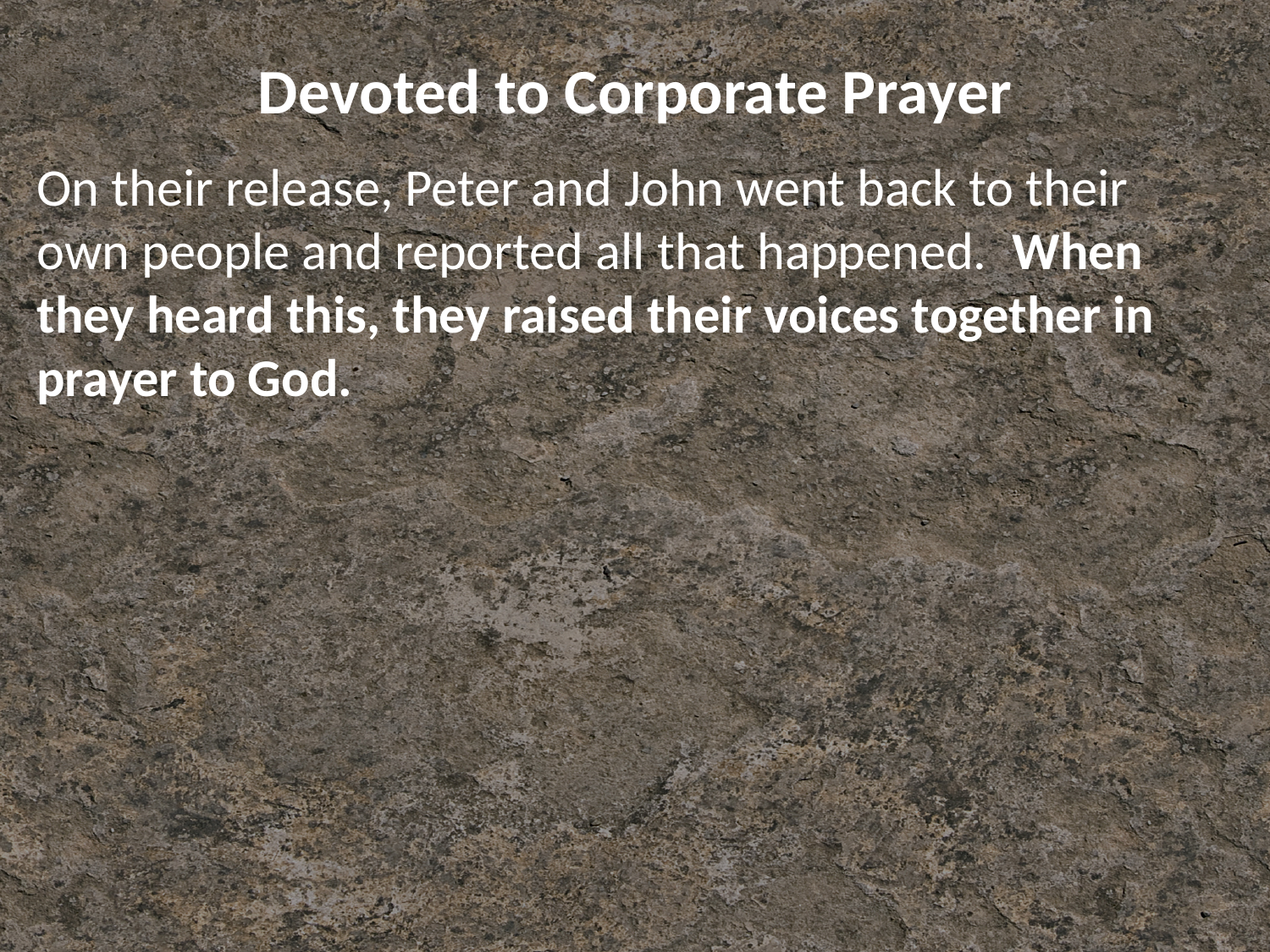

# Devoted to Corporate Prayer
On their release, Peter and John went back to their own people and reported all that happened.  When they heard this, they raised their voices together in prayer to God.